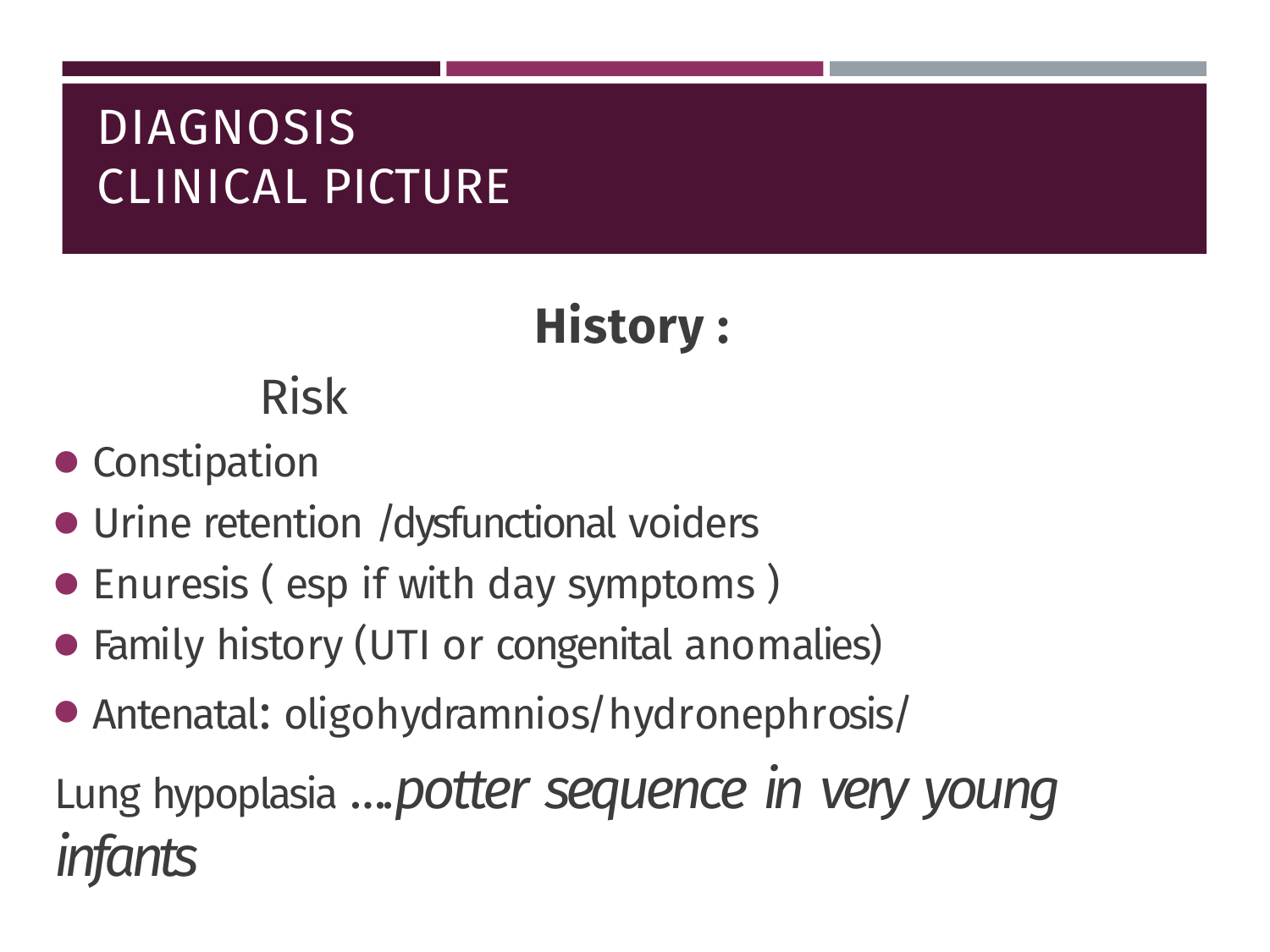

# DIAGNOSIS  CLINICAL PICTURE
History :
Risk
Constipation
Urine retention /dysfunctional voiders
Enuresis ( esp if with day symptoms )
Family history (UTI or congenital anomalies)
Antenatal: oligohydramnios/hydronephrosis/
Lung hypoplasia ….potter sequence in very young infants